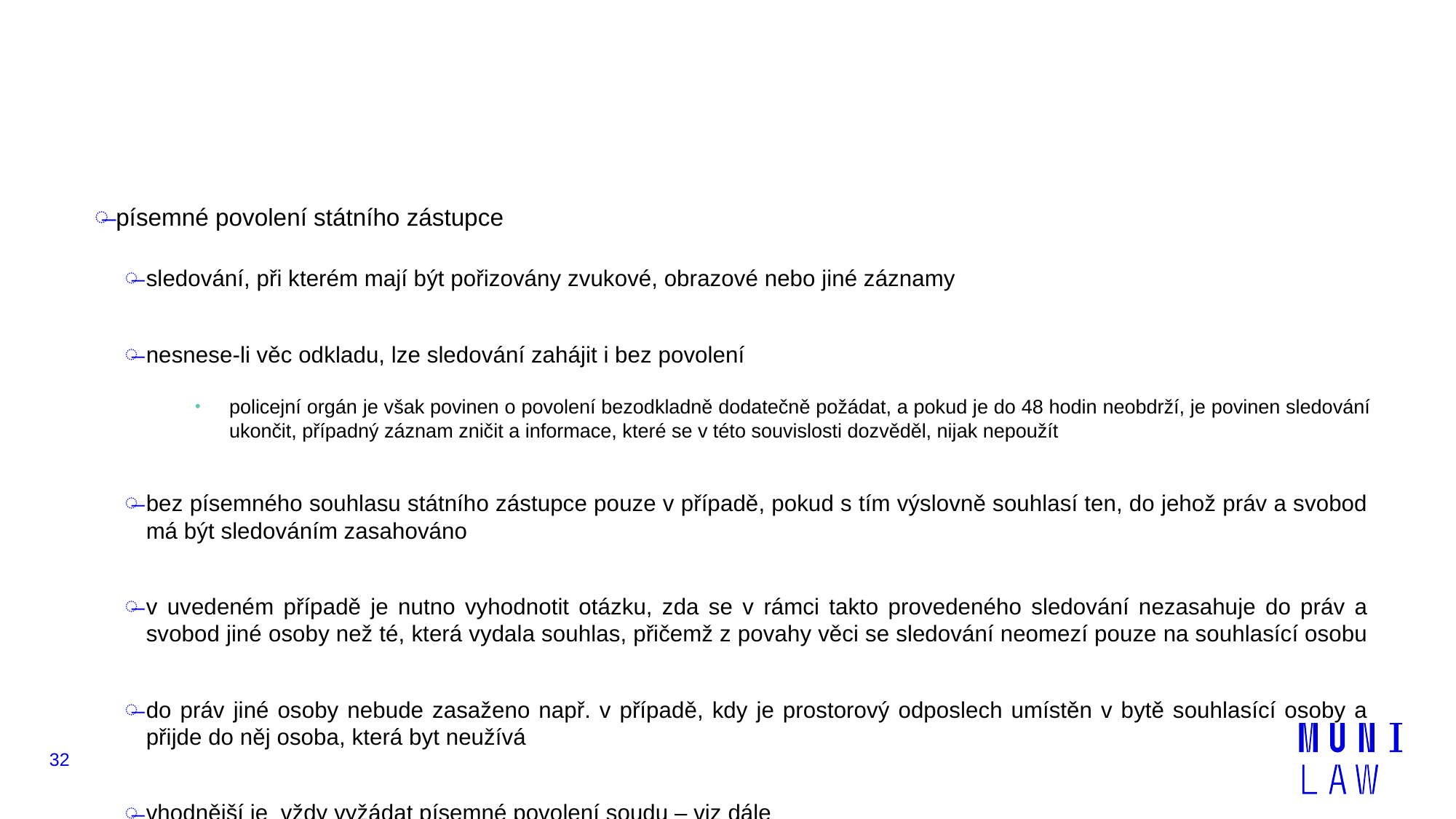

#
písemné povolení státního zástupce

sledování, při kterém mají být pořizovány zvukové, obrazové nebo jiné záznamy

nesnese-li věc odkladu, lze sledování zahájit i bez povolení

policejní orgán je však povinen o povolení bezodkladně dodatečně požádat, a pokud je do 48 hodin neobdrží, je povinen sledování ukončit, případný záznam zničit a informace, které se v této souvislosti dozvěděl, nijak nepoužít

bez písemného souhlasu státního zástupce pouze v případě, pokud s tím výslovně souhlasí ten, do jehož práv a svobod má být sledováním zasahováno

v uvedeném případě je nutno vyhodnotit otázku, zda se v rámci takto provedeného sledování nezasahuje do práv a svobod jiné osoby než té, která vydala souhlas, přičemž z povahy věci se sledování neomezí pouze na souhlasící osobu

do práv jiné osoby nebude zasaženo např. v případě, kdy je prostorový odposlech umístěn v bytě souhlasící osoby a přijde do něj osoba, která byt neužívá

vhodnější je  vždy vyžádat písemné povolení soudu – viz dále
32